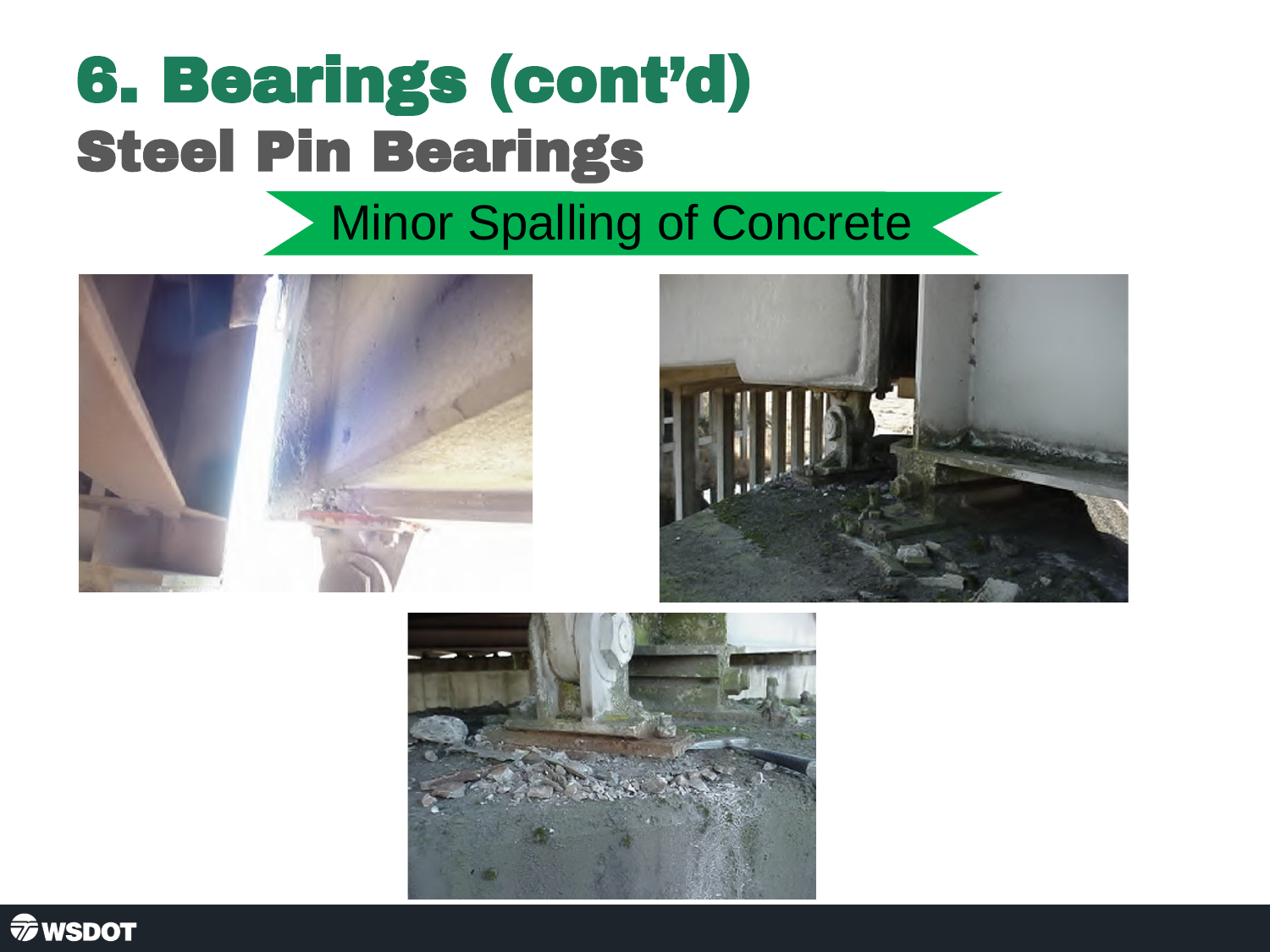

6. Bearings (cont’d)
Steel Pin Bearings

Minor Spalling of Concrete